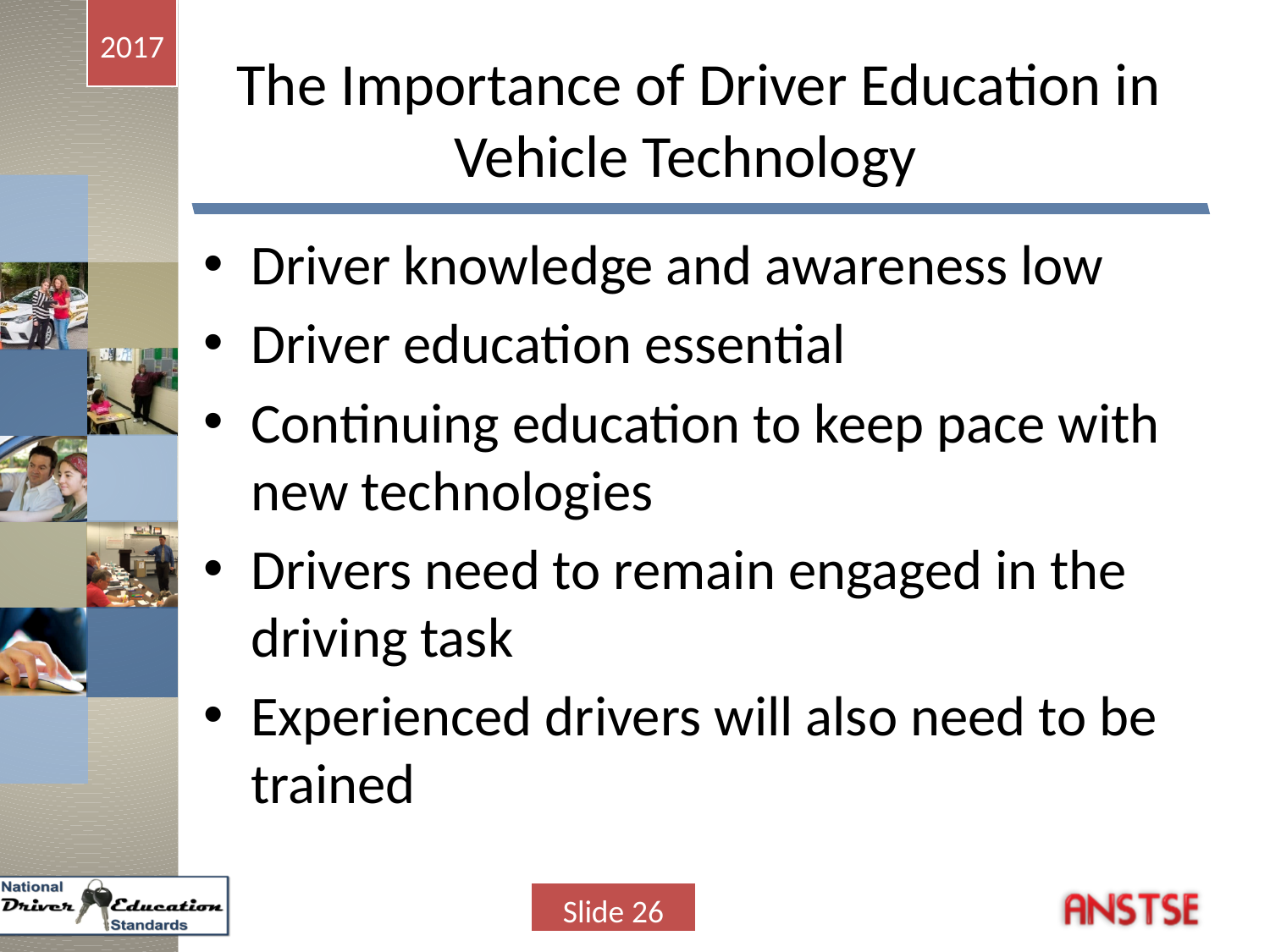

# The Importance of Driver Education in Vehicle Technology
Driver knowledge and awareness low
Driver education essential
Continuing education to keep pace with new technologies
Drivers need to remain engaged in the driving task
Experienced drivers will also need to be trained